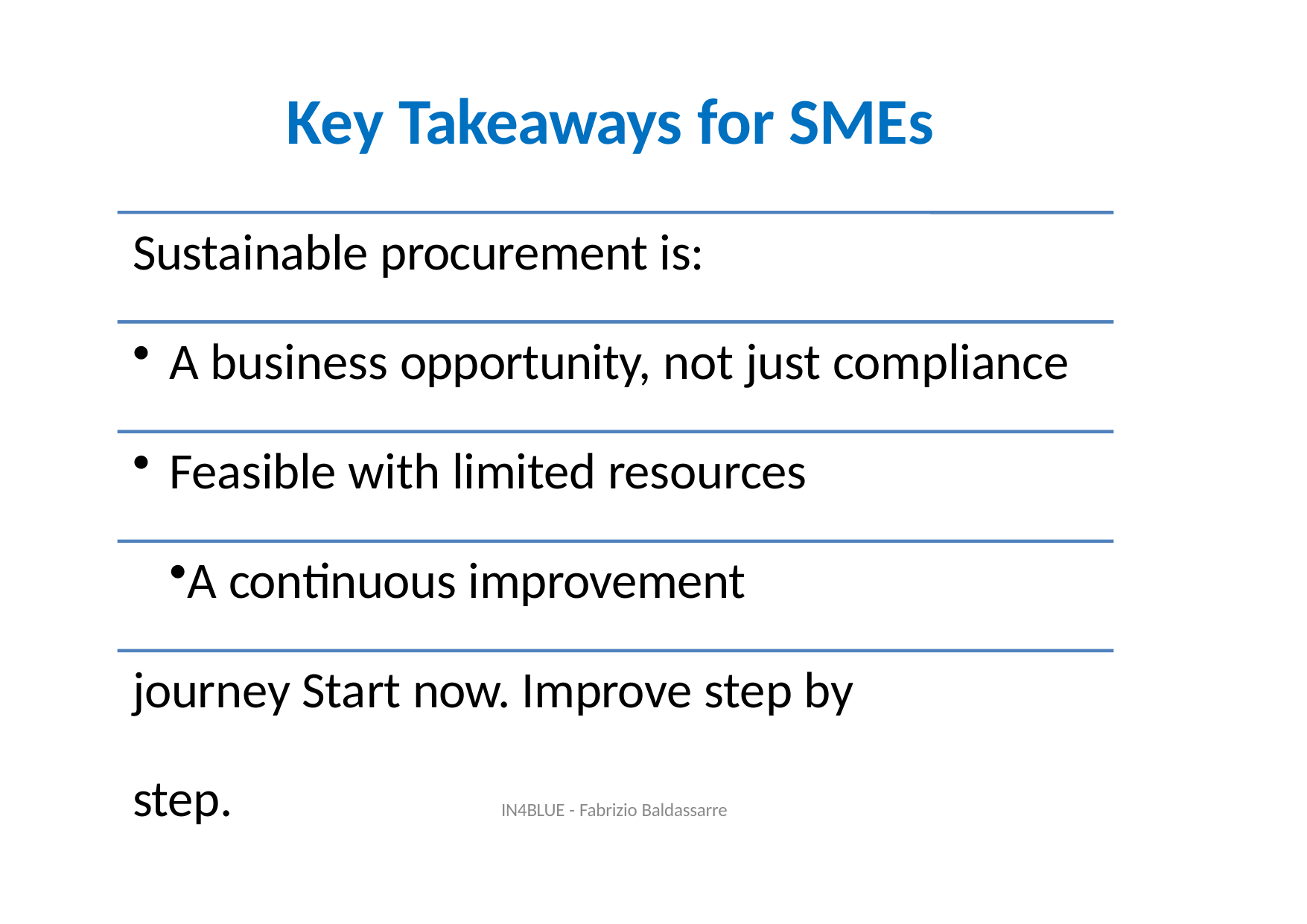

# Key Takeaways for SMEs

Sustainable procurement is:
A business opportunity, not just compliance
Feasible with limited resources
A continuous improvement journey Start now. Improve step by step.

IN4BLUE - Fabrizio Baldassarre